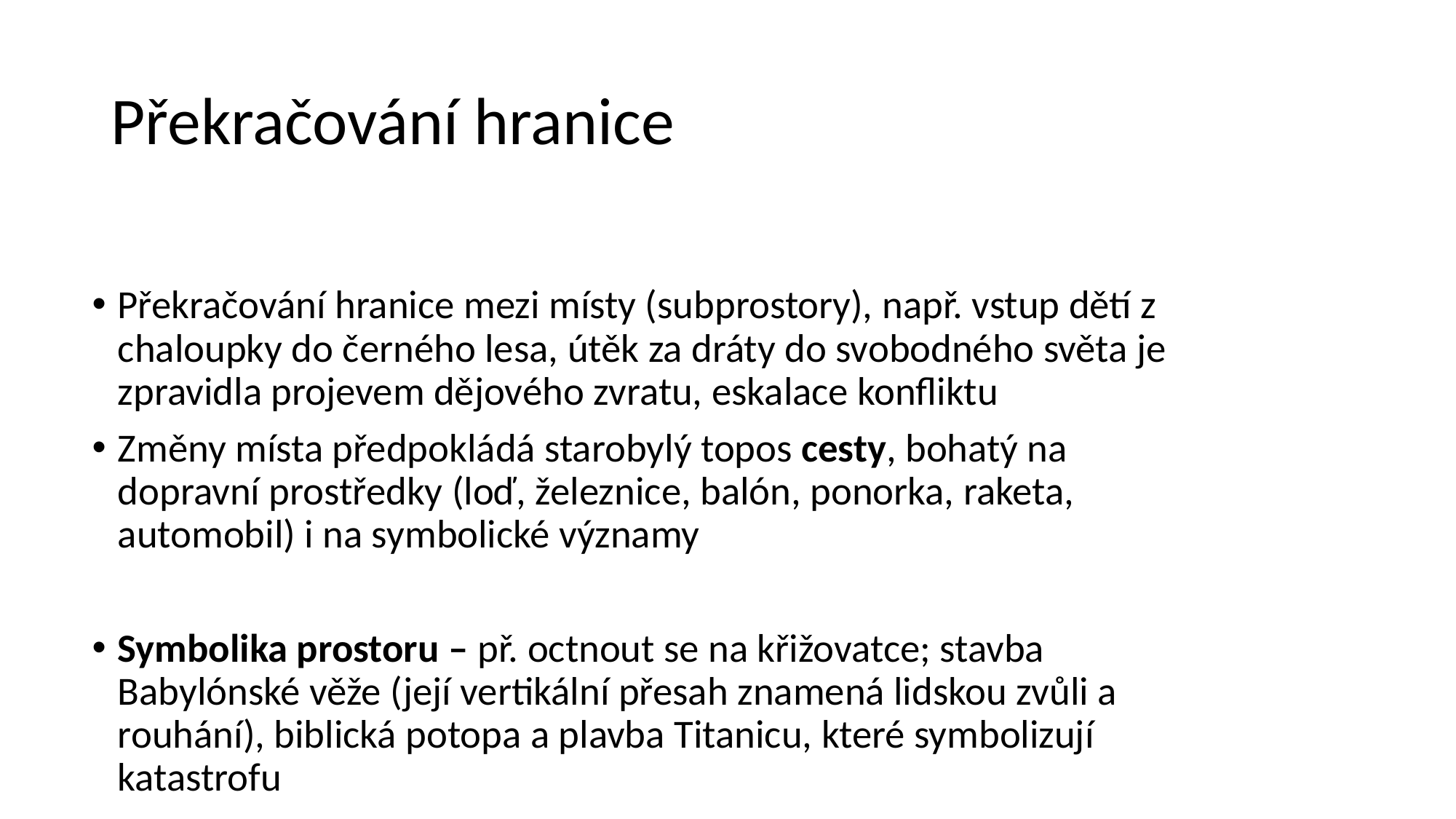

# Překračování hranice
Překračování hranice mezi místy (subprostory), např. vstup dětí z chaloupky do černého lesa, útěk za dráty do svobodného světa je zpravidla projevem dějového zvratu, eskalace konfliktu
Změny místa předpokládá starobylý topos cesty, bohatý na dopravní prostředky (loď, železnice, balón, ponorka, raketa, automobil) i na symbolické významy

Symbolika prostoru – př. octnout se na křižovatce; stavba Babylónské věže (její vertikální přesah znamená lidskou zvůli a rouhání), biblická potopa a plavba Titanicu, které symbolizují katastrofu